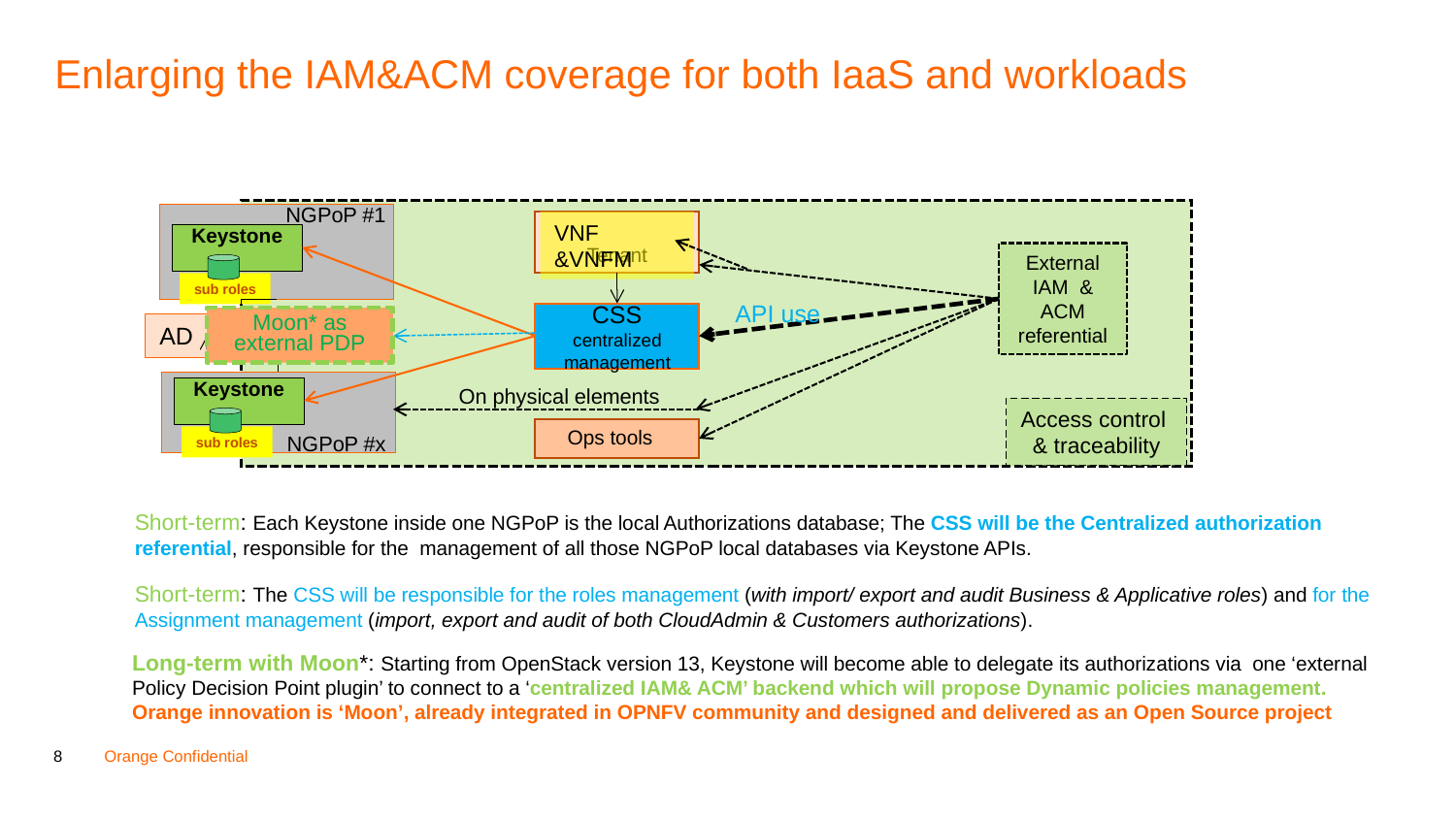

# Enlarging the IAM&ACM coverage for both IaaS and workloads
NGPoP #1

VNF &VNFM

Tenant
Keystone

External IAM  & ACM
referential

sub roles
API use
CSS
centralized management
Moon* as external PDP
AD

On physical elements
Keystone

Access control
& traceability

Ops tools

NGPoP #x
sub roles
Short-term: Each Keystone inside one NGPoP is the local Authorizations database; The CSS will be the Centralized authorization referential, responsible for the  management of all those NGPoP local databases via Keystone APIs.
Short-term: The CSS will be responsible for the roles management (with import/ export and audit Business & Applicative roles) and for the Assignment management (import, export and audit of both CloudAdmin & Customers authorizations).
Long-term with Moon*: Starting from OpenStack version 13, Keystone will become able to delegate its authorizations via  one ‘external Policy Decision Point plugin’ to connect to a ‘centralized IAM& ACM’ backend which will propose Dynamic policies management.
Orange innovation is ‘Moon’, already integrated in OPNFV community and designed and delivered as an Open Source project